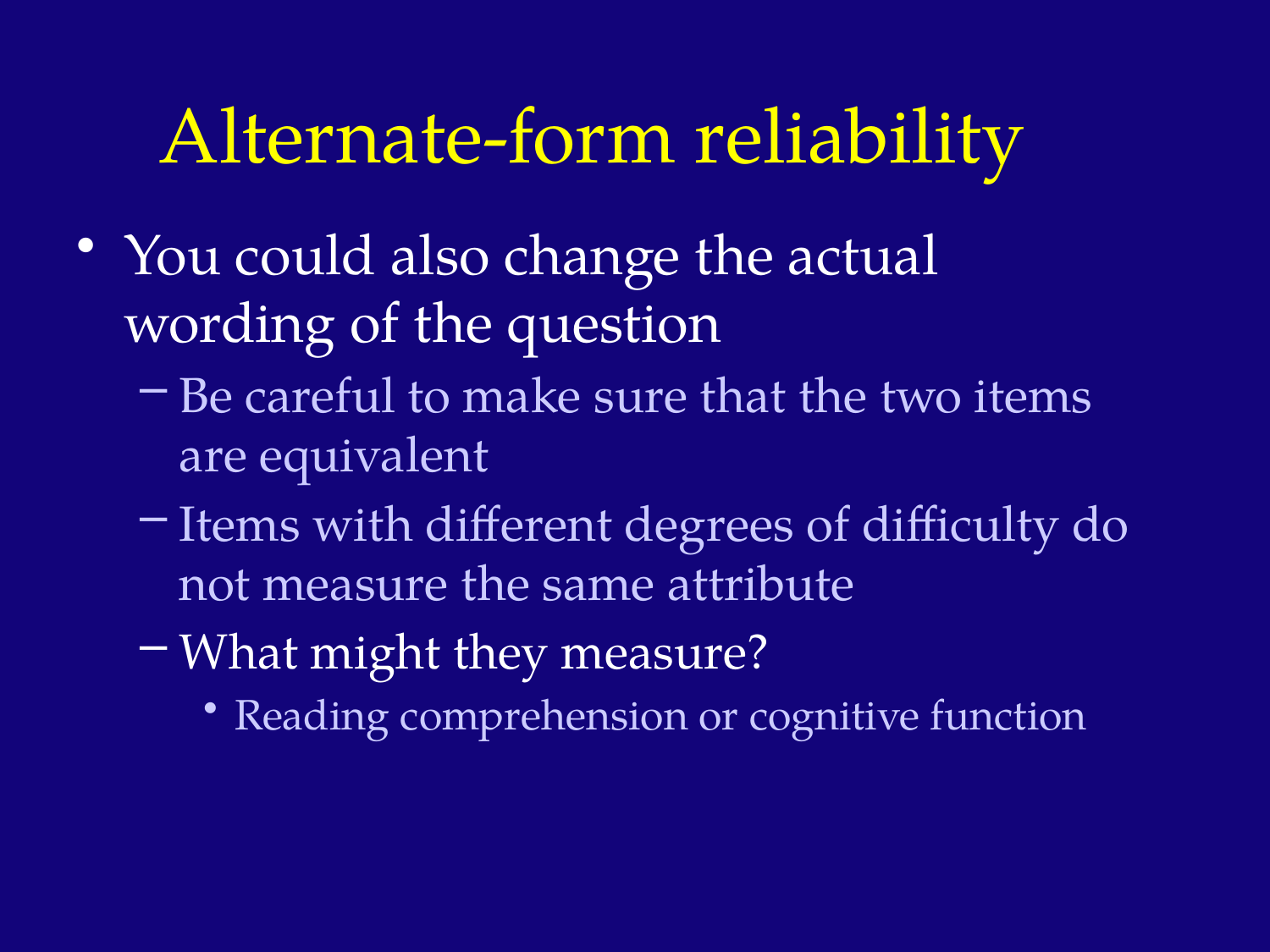

# Alternate-form reliability
You could also change the actual wording of the question
Be careful to make sure that the two items are equivalent
Items with different degrees of difficulty do not measure the same attribute
What might they measure?
Reading comprehension or cognitive function